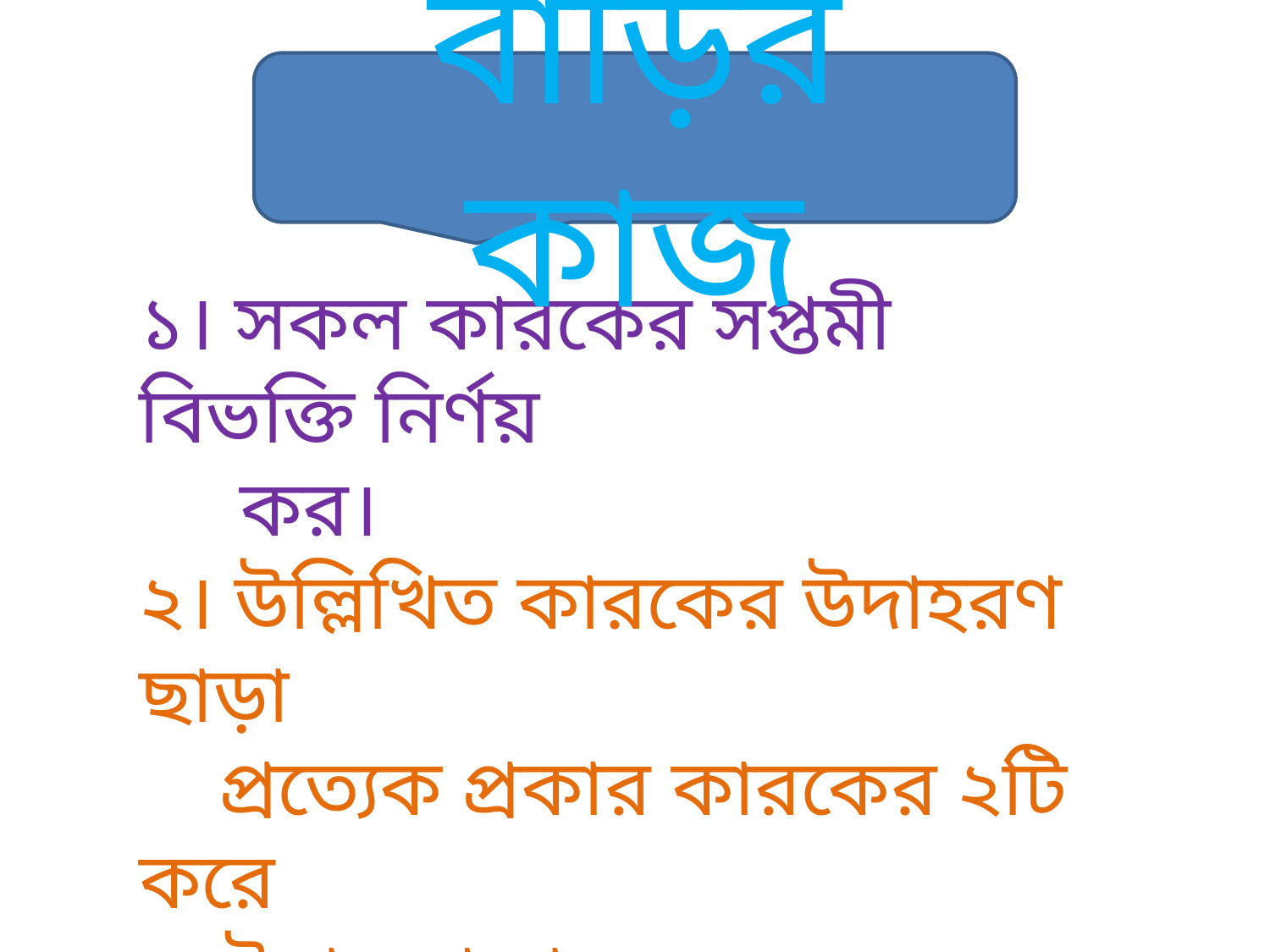

বাড়ির কাজ

১। সকল কারকের সপ্তমী বিভক্তি নির্ণয়
     কর।
২। উল্লিখিত কারকের উদাহরণ ছাড়া
    প্রত্যেক প্রকার কারকের ২টি করে
    উদাহরণ দাও।